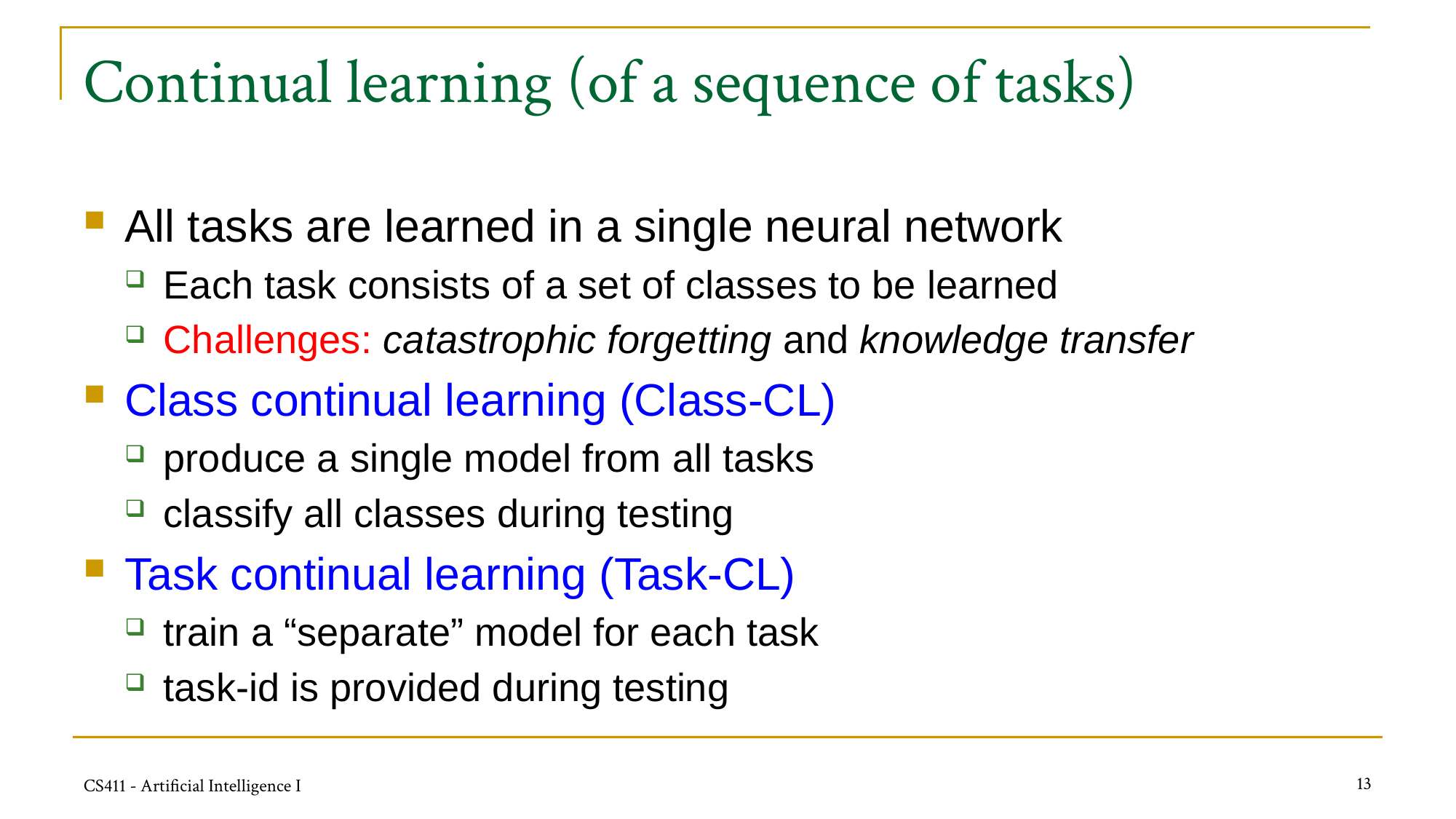

# Continual learning (of a sequence of tasks)
All tasks are learned in a single neural network
Each task consists of a set of classes to be learned
Challenges: catastrophic forgetting and knowledge transfer
Class continual learning (Class-CL)
produce a single model from all tasks
classify all classes during testing
Task continual learning (Task-CL)
train a “separate” model for each task
task-id is provided during testing
13
CS411 - Artificial Intelligence I